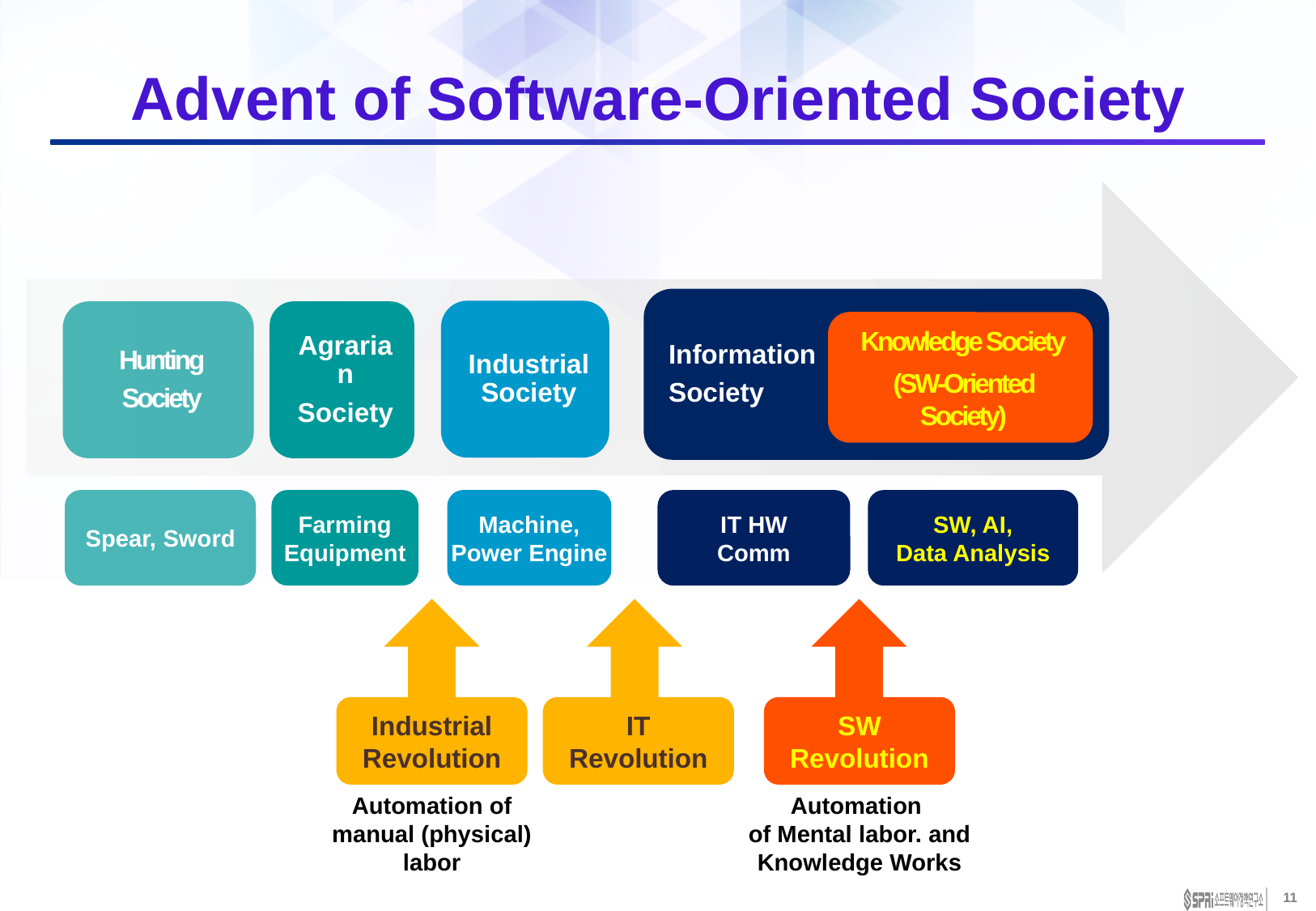

# Advent of Software-Oriented Society
Hunting
Society
Agrarian
Society
Industrial Society
Information
Society
Knowledge Society
(SW-Oriented Society)
Spear, Sword
Farming
Equipment
Machine,
Power Engine
IT HW
Comm
SW, AI,
Data Analysis

Industrial
Revolution
IT
Revolution
SW
Revolution
Automation of manual (physical) labor
Automation
of Mental labor. and
Knowledge Works